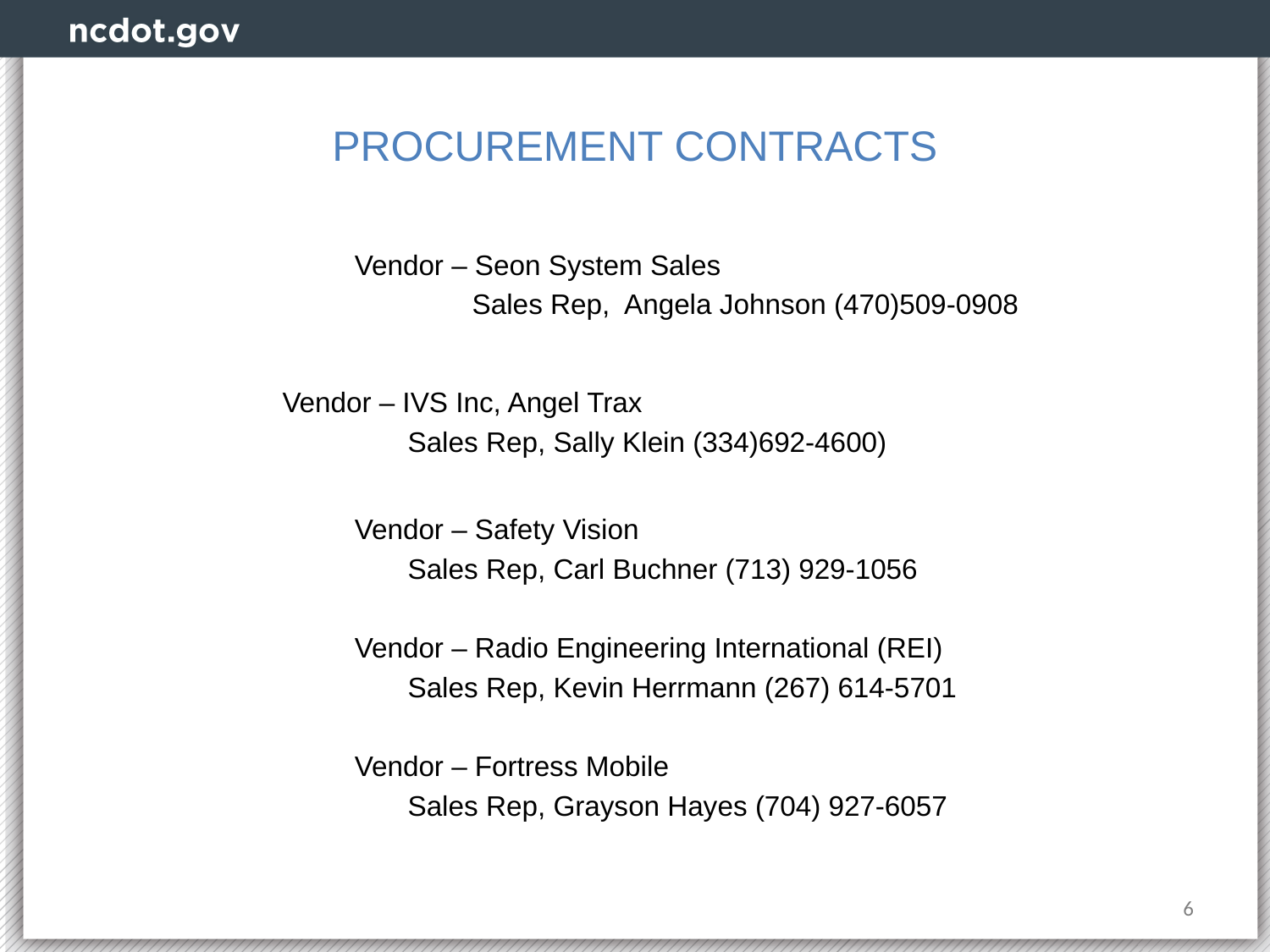

# PROCUREMENT CONTRACTS
		Vendor – Seon System Sales
		               Sales Rep,  Angela Johnson (470)509-0908

	       Vendor – IVS Inc, Angel Trax
	                       Sales Rep, Sally Klein (334)692-4600)

		Vendor – Safety Vision
	                       Sales Rep, Carl Buchner (713) 929-1056

		Vendor – Radio Engineering International (REI)
	                       Sales Rep, Kevin Herrmann (267) 614-5701

		Vendor – Fortress Mobile
	                       Sales Rep, Grayson Hayes (704) 927-6057

6